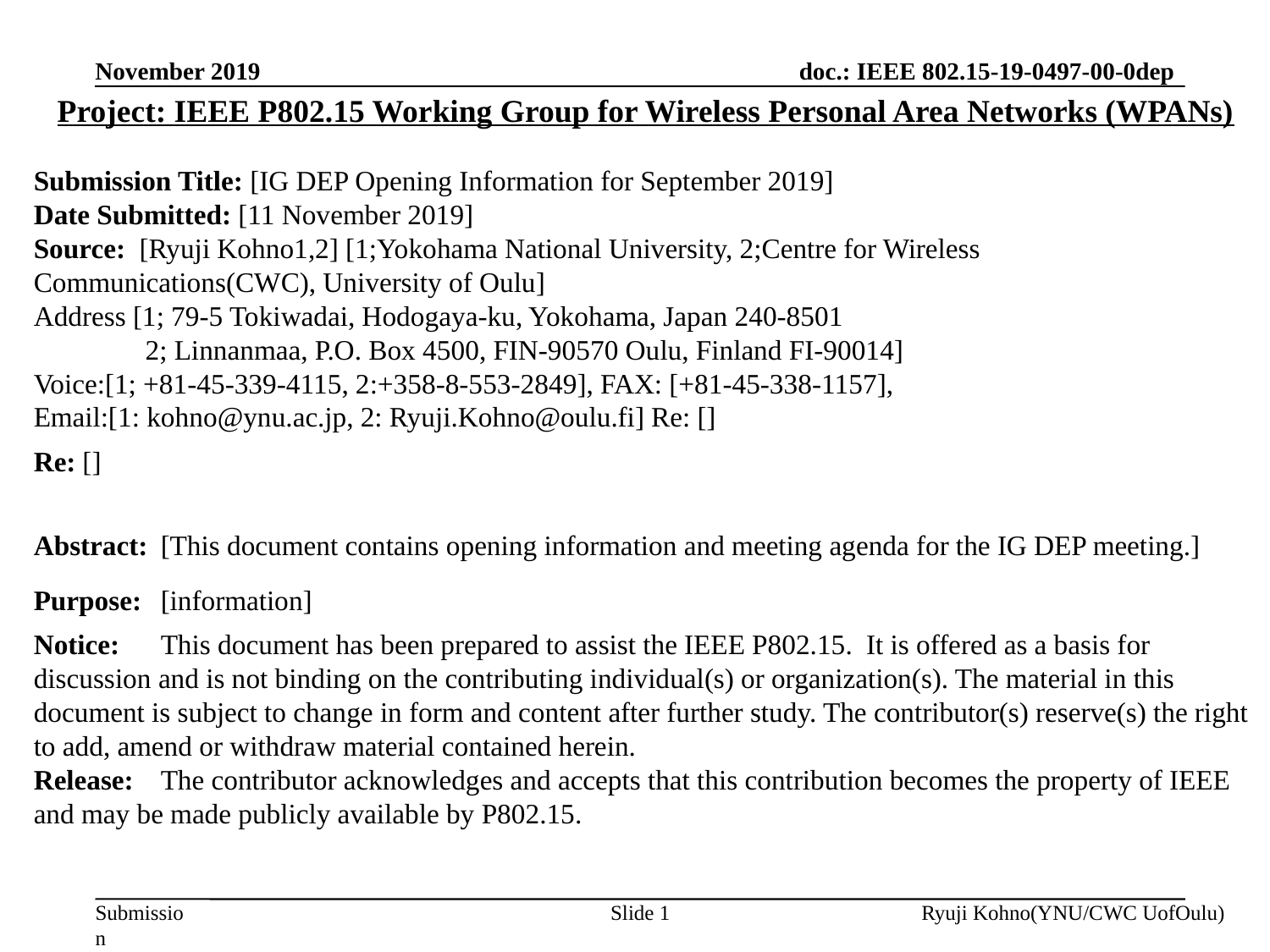

November 2019
Project: IEEE P802.15 Working Group for Wireless Personal Area Networks (WPANs)

Submission Title: [IG DEP Opening Information for September 2019]
Date Submitted: [11 November 2019]
Source:  [Ryuji Kohno1,2] [1;Yokohama National University, 2;Centre for Wireless Communications(CWC), University of Oulu]
Address [1; 79-5 Tokiwadai, Hodogaya-ku, Yokohama, Japan 240-8501
                2; Linnanmaa, P.O. Box 4500, FIN-90570 Oulu, Finland FI-90014]
Voice:[1; +81-45-339-4115, 2:+358-8-553-2849], FAX: [+81-45-338-1157],
Email:[1: kohno@ynu.ac.jp, 2: Ryuji.Kohno@oulu.fi] Re: []
Re: []

Abstract:	[This document contains opening information and meeting agenda for the IG DEP meeting.]
Purpose:	[information]
Notice:	This document has been prepared to assist the IEEE P802.15.  It is offered as a basis for discussion and is not binding on the contributing individual(s) or organization(s). The material in this document is subject to change in form and content after further study. The contributor(s) reserve(s) the right to add, amend or withdraw material contained herein.
Release:	The contributor acknowledges and accepts that this contribution becomes the property of IEEE and may be made publicly available by P802.15.
Ryuji Kohno(YNU/CWC UofOulu)
Slide 1